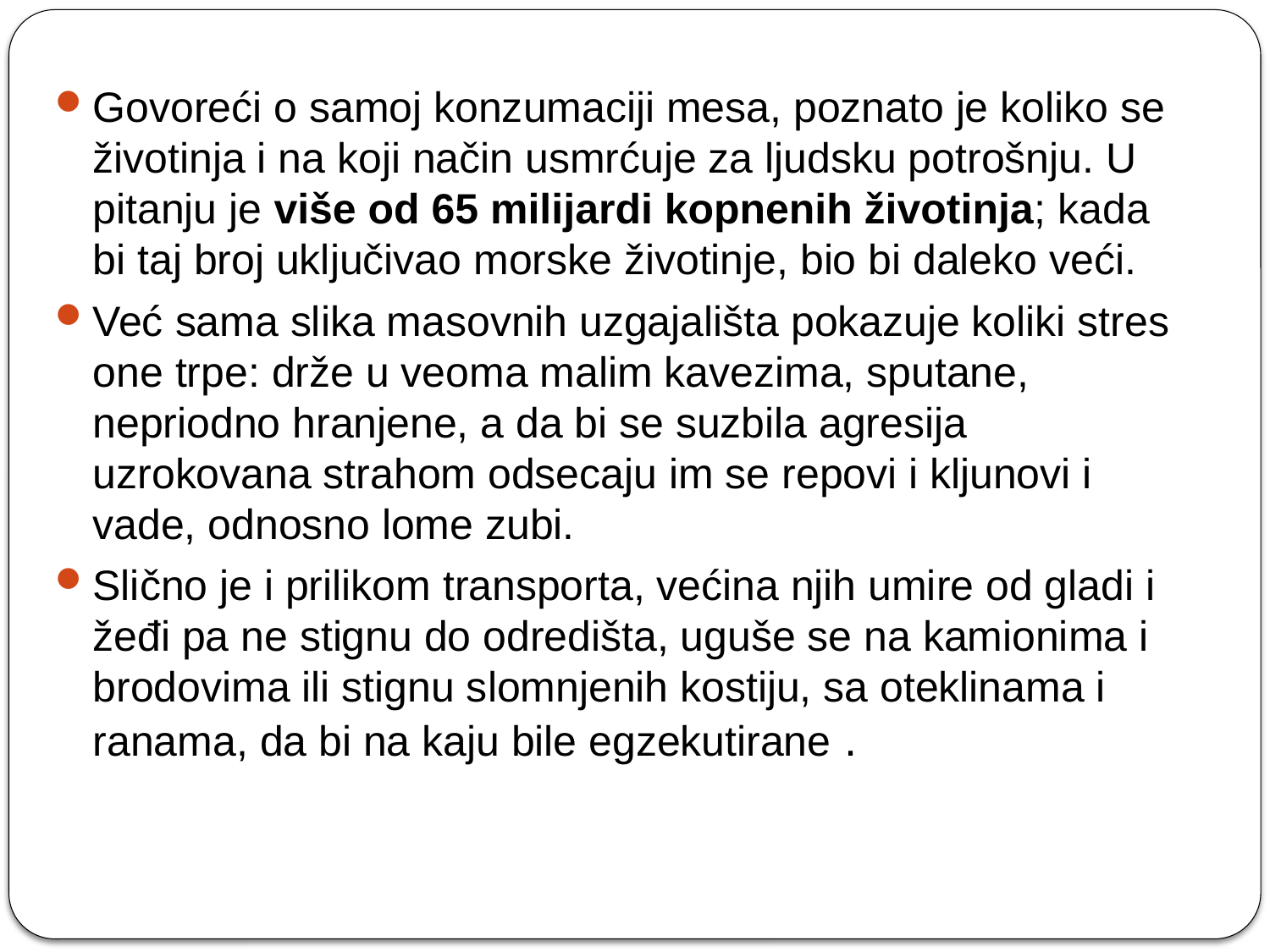

Govoreći o samoj konzumaciji mesa, poznato je koliko se životinja i na koji način usmrćuje za ljudsku potrošnju. U pitanju je više od 65 milijardi kopnenih životinja; kada bi taj broj uključivao morske životinje, bio bi daleko veći.
Već sama slika masovnih uzgajališta pokazuje koliki stres one trpe: drže u veoma malim kavezima, sputane, nepriodno hranjene, a da bi se suzbila agresija uzrokovana strahom odsecaju im se repovi i kljunovi i vade, odnosno lome zubi.
Slično je i prilikom transporta, većina njih umire od gladi i žeđi pa ne stignu do odredišta, uguše se na kamionima i brodovima ili stignu slomnjenih kostiju, sa oteklinama i ranama, da bi na kaju bile egzekutirane .